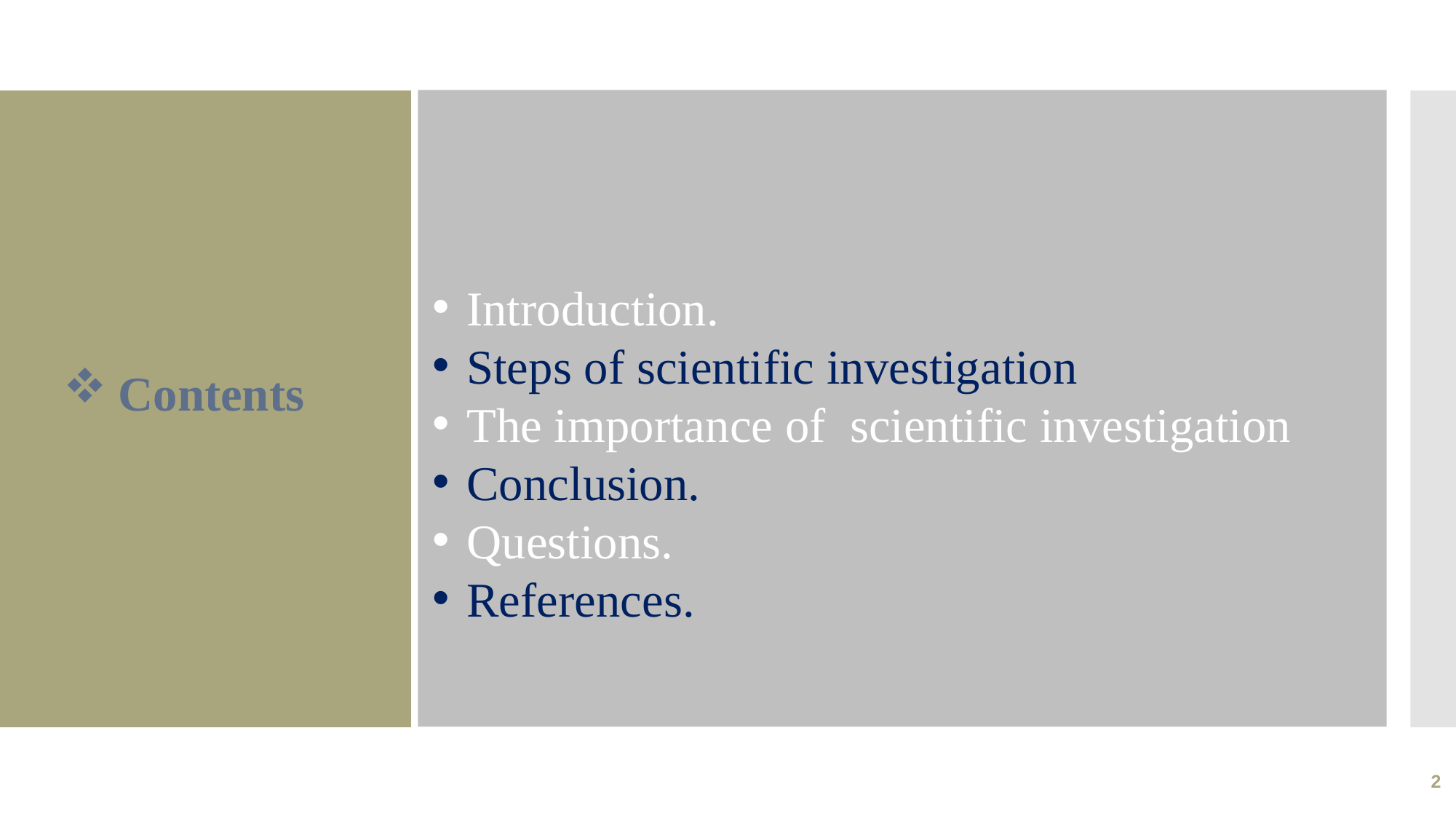

#
Introduction.
Steps of scientific investigation
The importance of  scientific investigation
Conclusion.
Questions.
References.

Contents

2